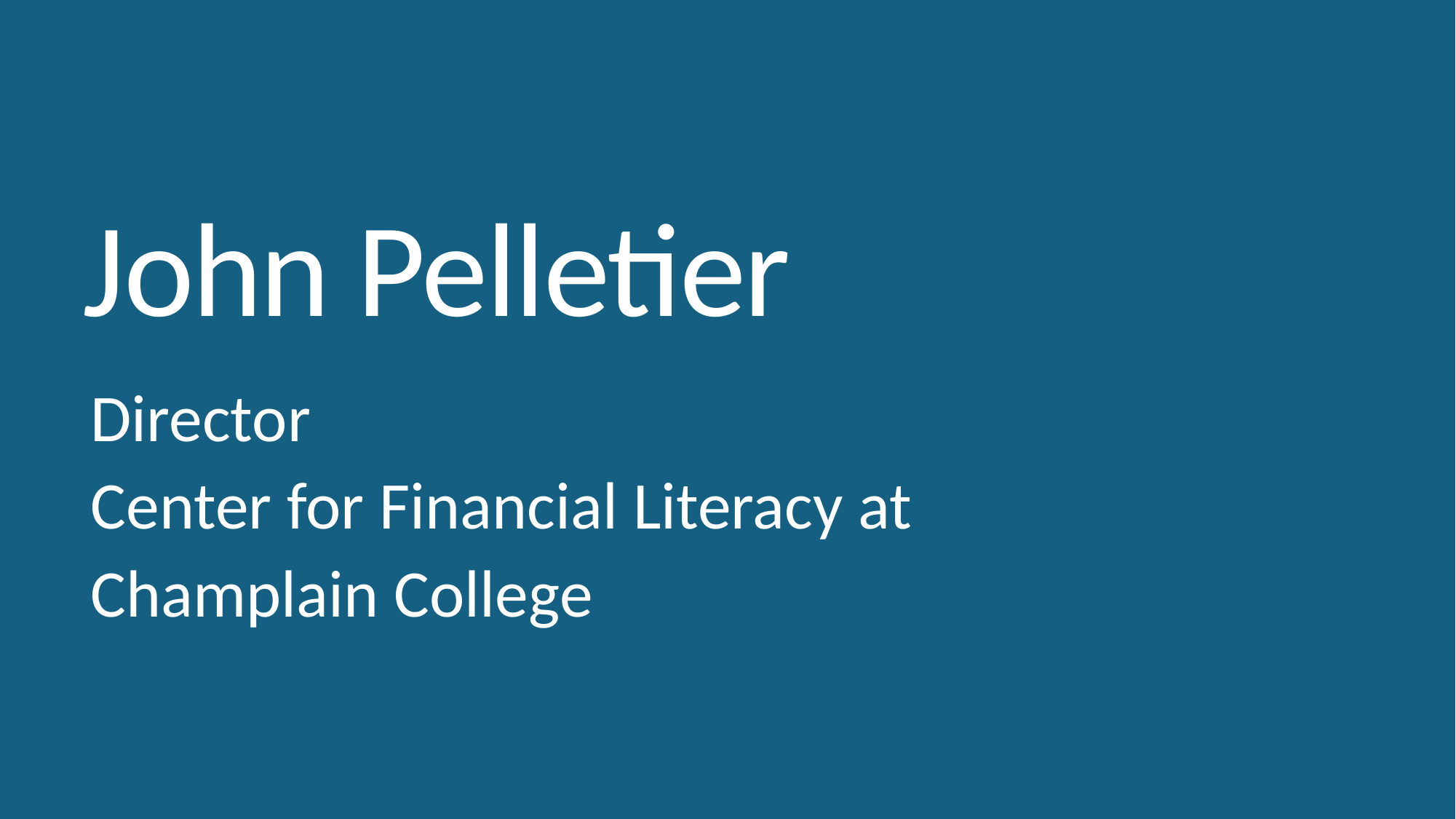

# John Pelletier
Director
Center for Financial Literacy at
Champlain College